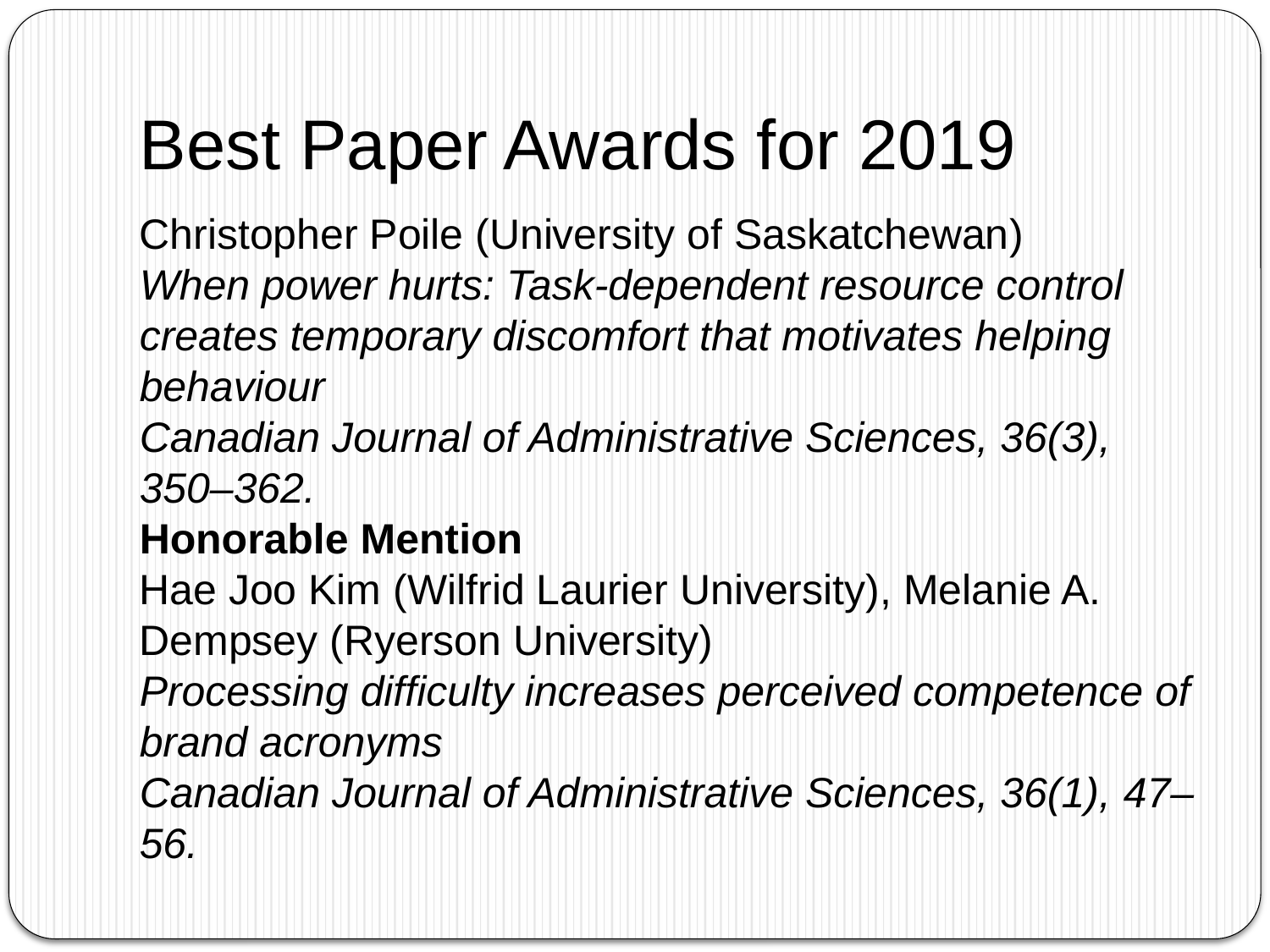

# Best Paper Awards for 2019
Christopher Poile (University of Saskatchewan)
When power hurts: Task-dependent resource control creates temporary discomfort that motivates helping behaviour
Canadian Journal of Administrative Sciences, 36(3), 350–362.
Honorable Mention
Hae Joo Kim (Wilfrid Laurier University), Melanie A. Dempsey (Ryerson University)
Processing difficulty increases perceived competence of brand acronyms
Canadian Journal of Administrative Sciences, 36(1), 47–56.